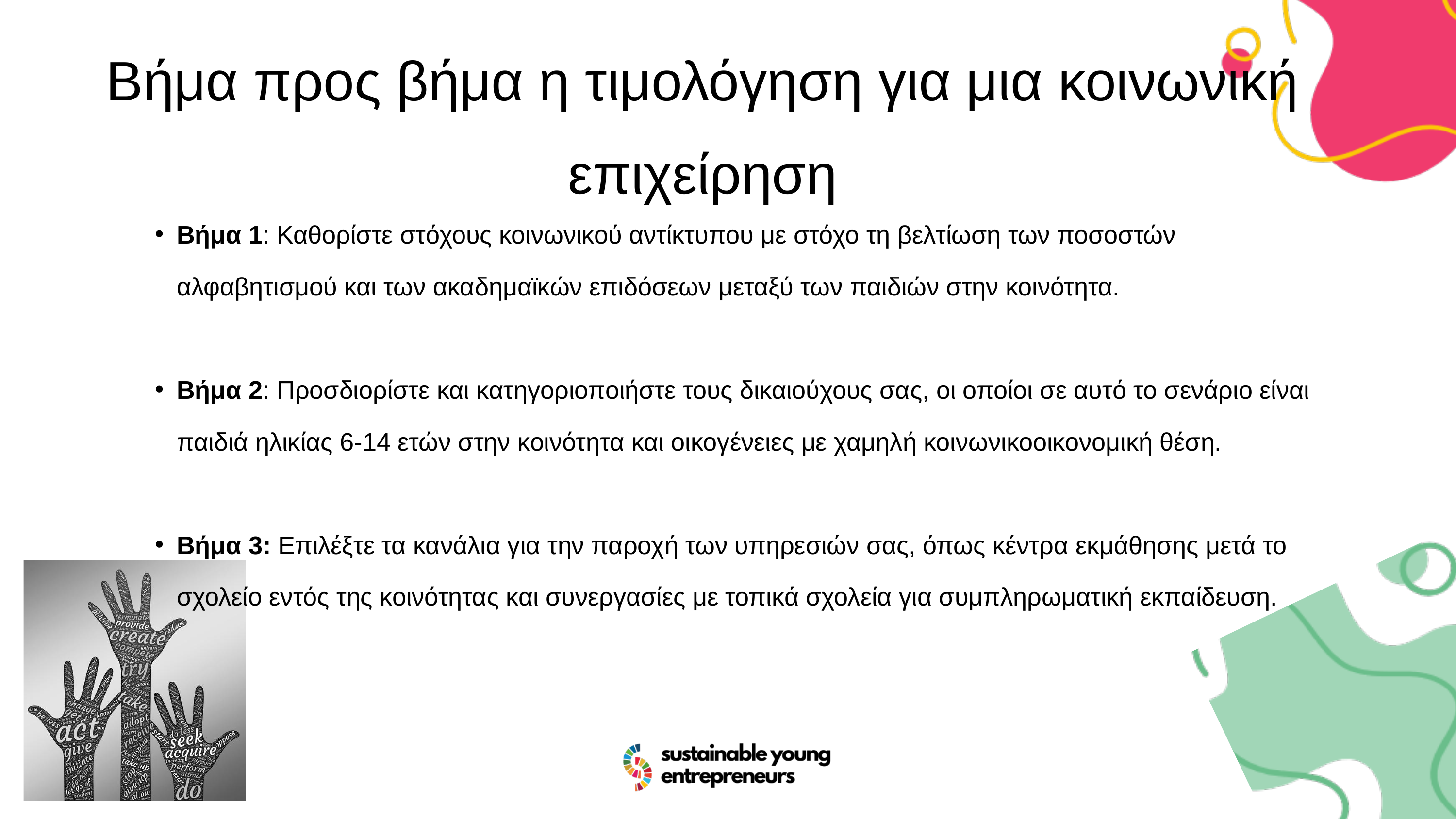

Βήμα προς βήμα η τιμολόγηση για μια κοινωνική επιχείρηση
Βήμα 1: Καθορίστε στόχους κοινωνικού αντίκτυπου με στόχο τη βελτίωση των ποσοστών αλφαβητισμού και των ακαδημαϊκών επιδόσεων μεταξύ των παιδιών στην κοινότητα.

Βήμα 2: Προσδιορίστε και κατηγοριοποιήστε τους δικαιούχους σας, οι οποίοι σε αυτό το σενάριο είναι παιδιά ηλικίας 6-14 ετών στην κοινότητα και οικογένειες με χαμηλή κοινωνικοοικονομική θέση.

Βήμα 3: Επιλέξτε τα κανάλια για την παροχή των υπηρεσιών σας, όπως κέντρα εκμάθησης μετά το σχολείο εντός της κοινότητας και συνεργασίες με τοπικά σχολεία για συμπληρωματική εκπαίδευση.